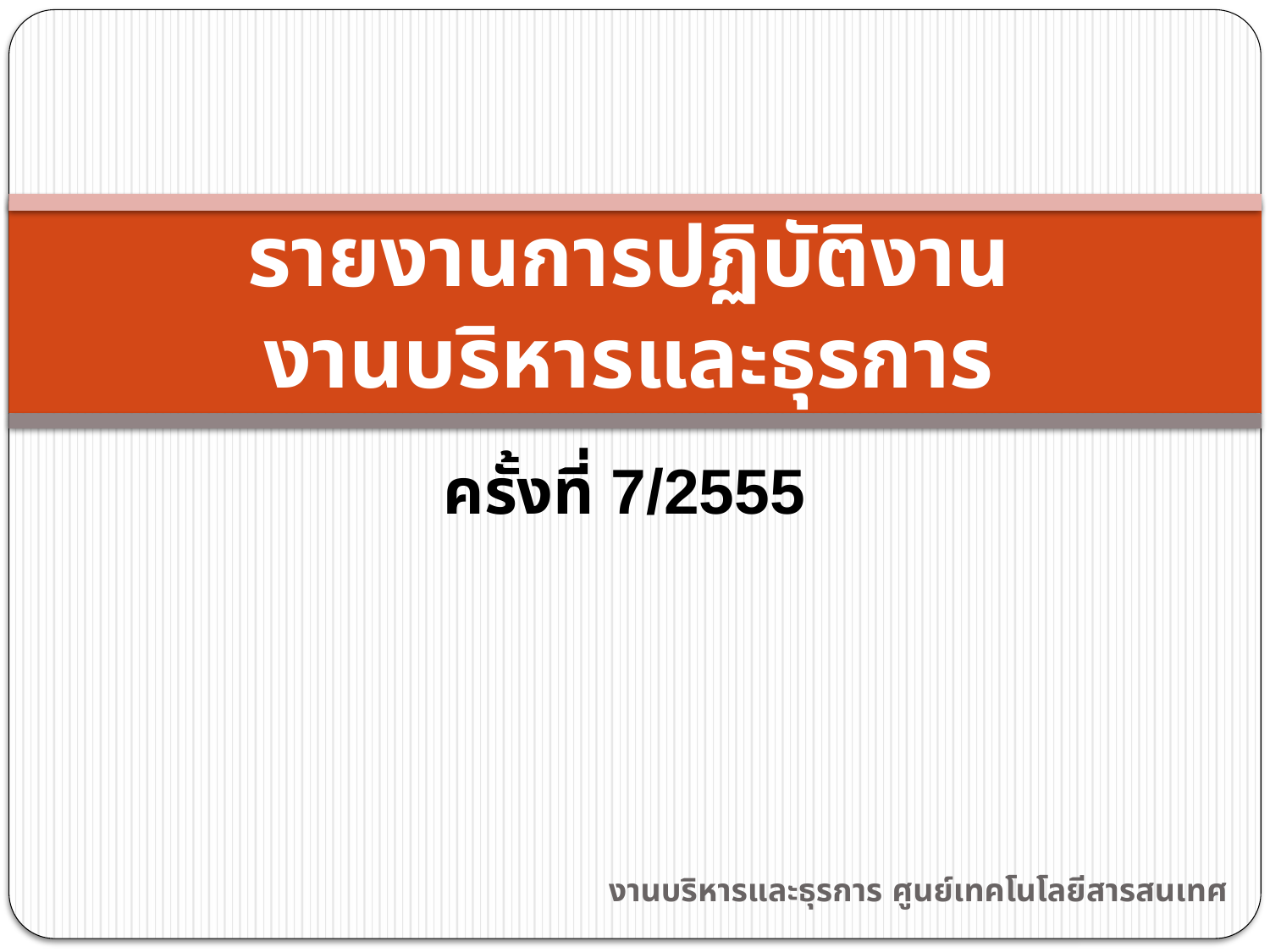

# รายงานการปฏิบัติงาน งานบริหารและธุรการ
ครั้งที่ 7/2555
งานบริหารและธุรการ ศูนย์เทคโนโลยีสารสนเทศ